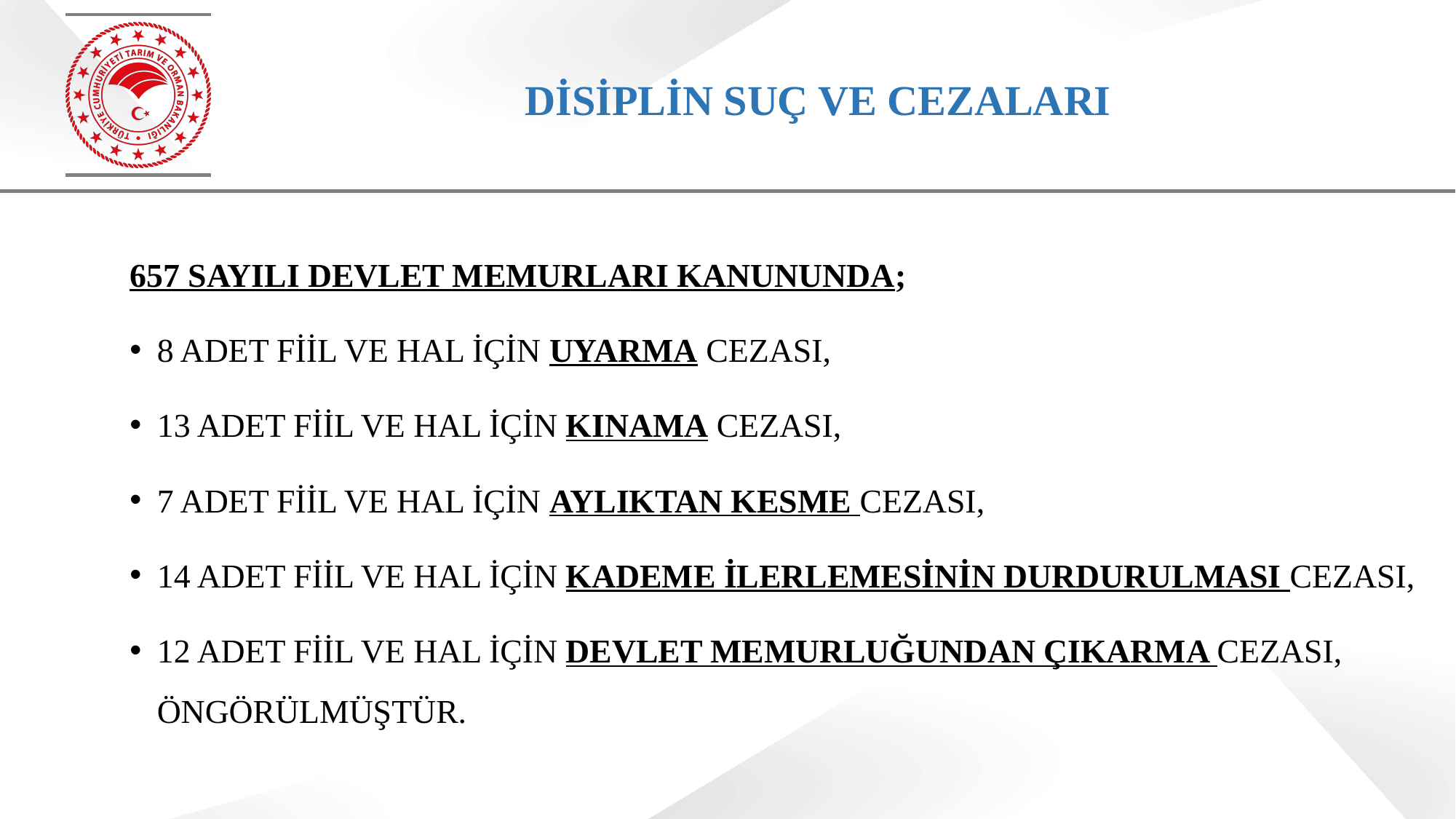

# DİSİPLİN SUÇ VE CEZALARI
657 SAYILI DEVLET MEMURLARI KANUNUNDA;
8 ADET FİİL VE HAL İÇİN UYARMA CEZASI,
13 ADET FİİL VE HAL İÇİN KINAMA CEZASI,
7 ADET FİİL VE HAL İÇİN AYLIKTAN KESME CEZASI,
14 ADET FİİL VE HAL İÇİN KADEME İLERLEMESİNİN DURDURULMASI CEZASI,
12 ADET FİİL VE HAL İÇİN DEVLET MEMURLUĞUNDAN ÇIKARMA CEZASI, ÖNGÖRÜLMÜŞTÜR.

20